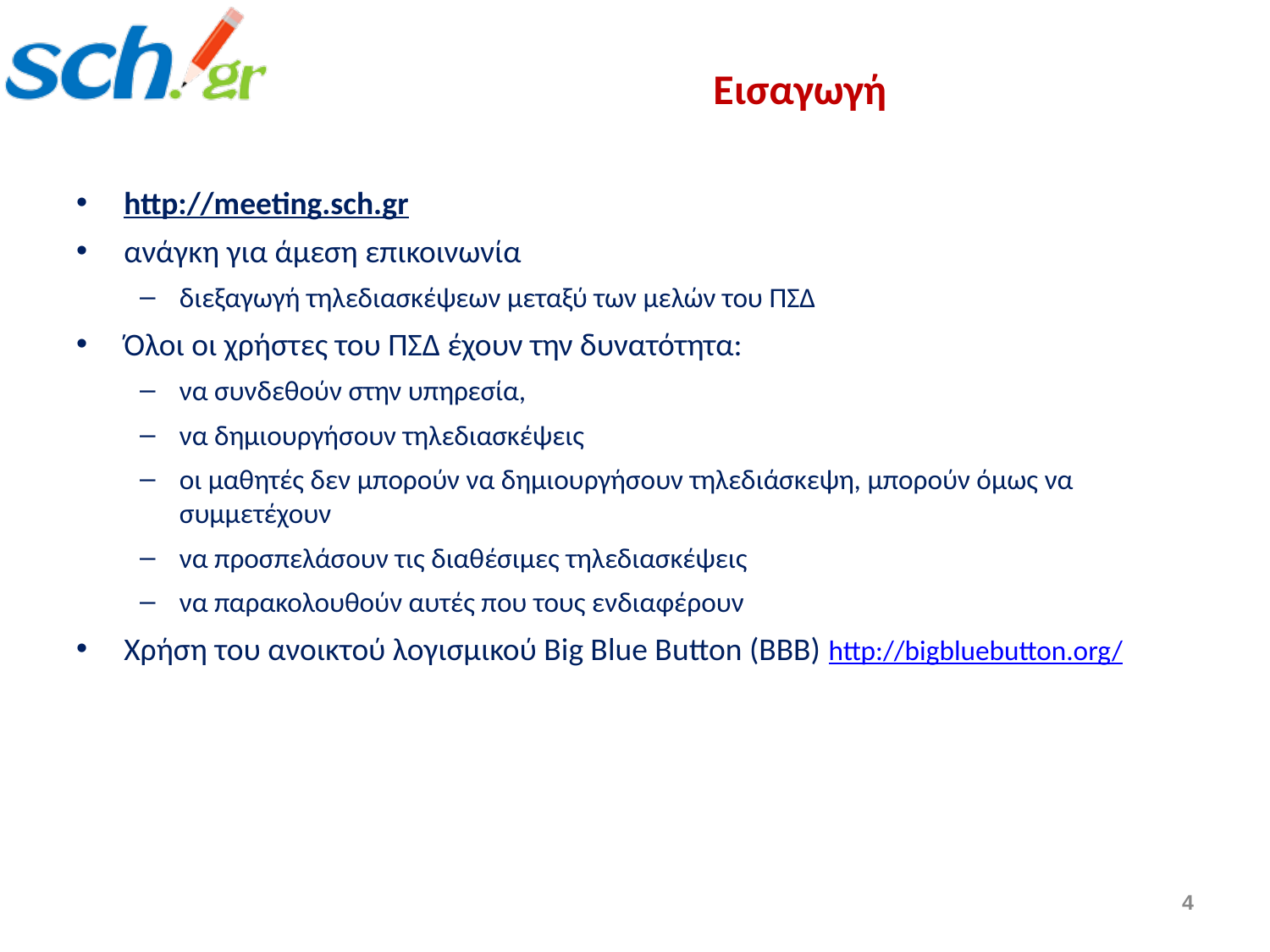

# Εισαγωγή
http://meeting.sch.gr
ανάγκη για άμεση επικοινωνία
διεξαγωγή τηλεδιασκέψεων μεταξύ των μελών του ΠΣΔ
Όλοι οι χρήστες του ΠΣΔ έχουν την δυνατότητα:
να συνδεθούν στην υπηρεσία,
να δημιουργήσουν τηλεδιασκέψεις
οι μαθητές δεν μπορούν να δημιουργήσουν τηλεδιάσκεψη, μπορούν όμως να συμμετέχουν
να προσπελάσουν τις διαθέσιμες τηλεδιασκέψεις
να παρακολουθούν αυτές που τους ενδιαφέρουν
Χρήση του ανοικτού λογισμικού Big Blue Button (BBB) http://bigbluebutton.org/
4